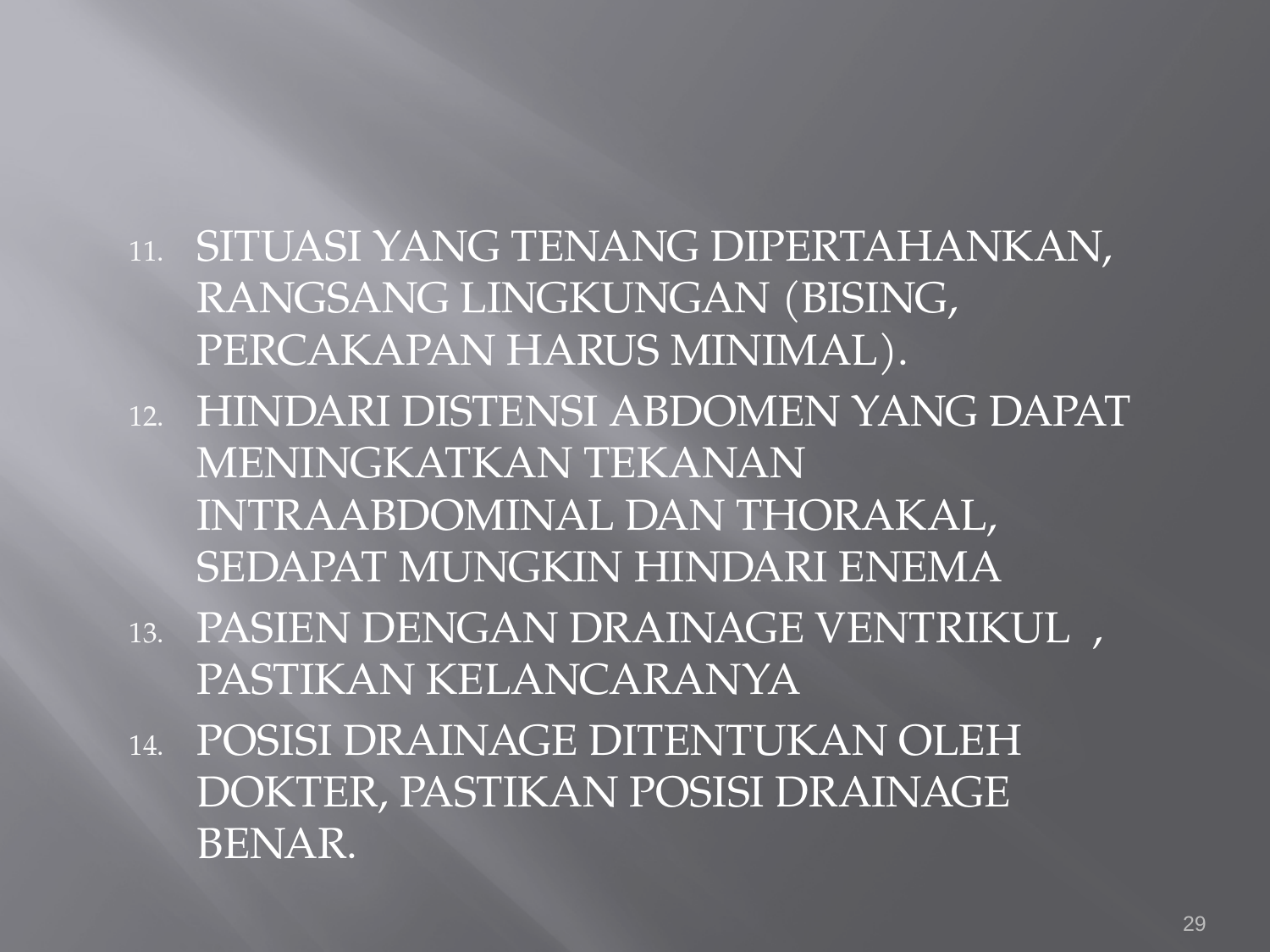

#
SITUASI YANG TENANG DIPERTAHANKAN, RANGSANG LINGKUNGAN (BISING, PERCAKAPAN HARUS MINIMAL).
HINDARI DISTENSI ABDOMEN YANG DAPAT MENINGKATKAN TEKANAN INTRAABDOMINAL DAN THORAKAL, SEDAPAT MUNGKIN HINDARI ENEMA
PASIEN DENGAN DRAINAGE VENTRIKUL  , PASTIKAN KELANCARANYA
POSISI DRAINAGE DITENTUKAN OLEH DOKTER, PASTIKAN POSISI DRAINAGE BENAR.

29